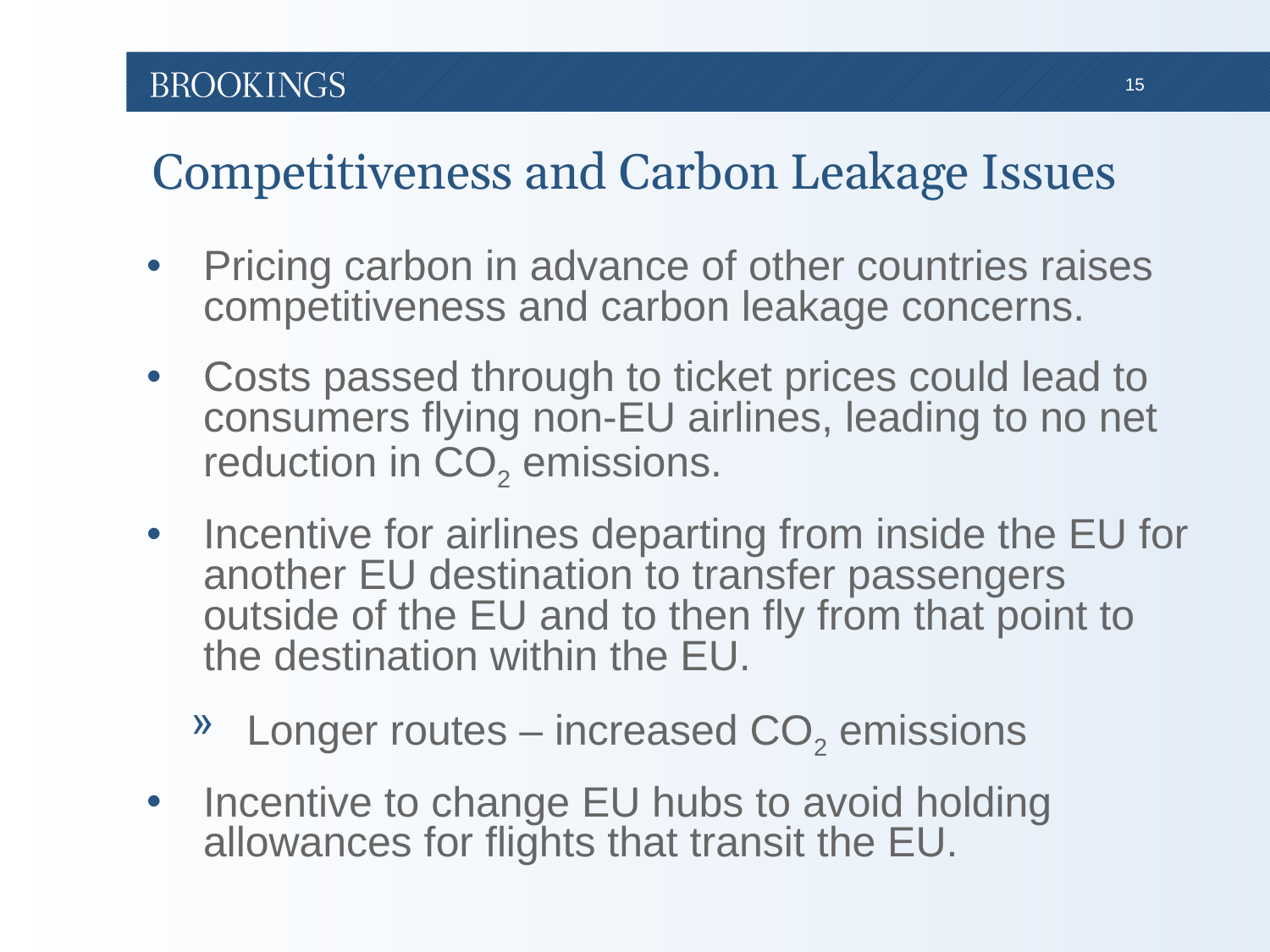

# Competitiveness and Carbon Leakage Issues
Pricing carbon in advance of other countries raises competitiveness and carbon leakage concerns.
Costs passed through to ticket prices could lead to consumers flying non-EU airlines, leading to no net reduction in CO2 emissions.
Incentive for airlines departing from inside the EU for another EU destination to transfer passengers outside of the EU and to then fly from that point to the destination within the EU.
Longer routes – increased CO2 emissions
Incentive to change EU hubs to avoid holding allowances for flights that transit the EU.